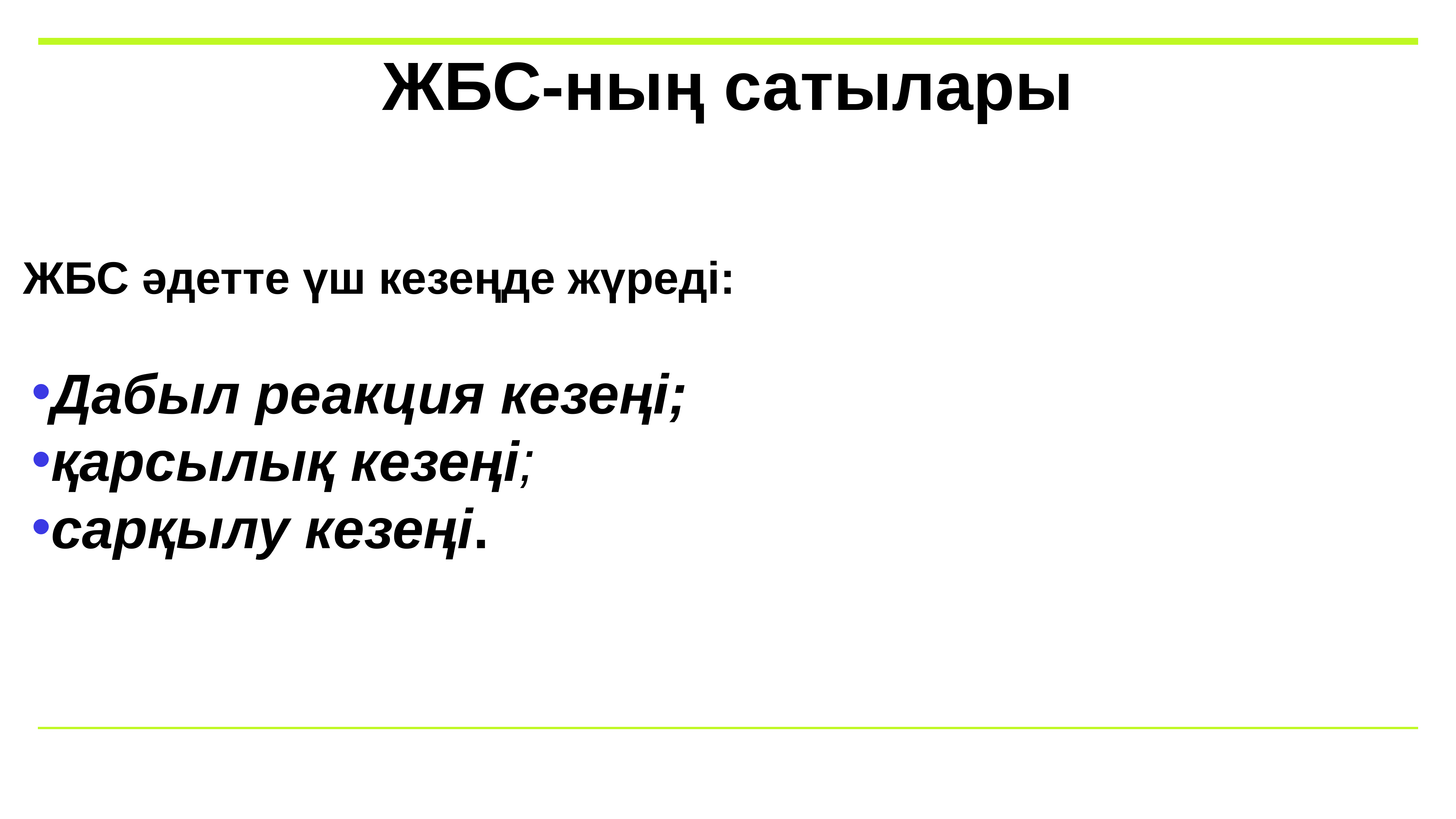

# ЖБС-ның сатылары

ЖБС әдетте үш кезеңде жүреді:

Дабыл реакция кезеңі;
қарсылық кезеңі;
сарқылу кезеңі.